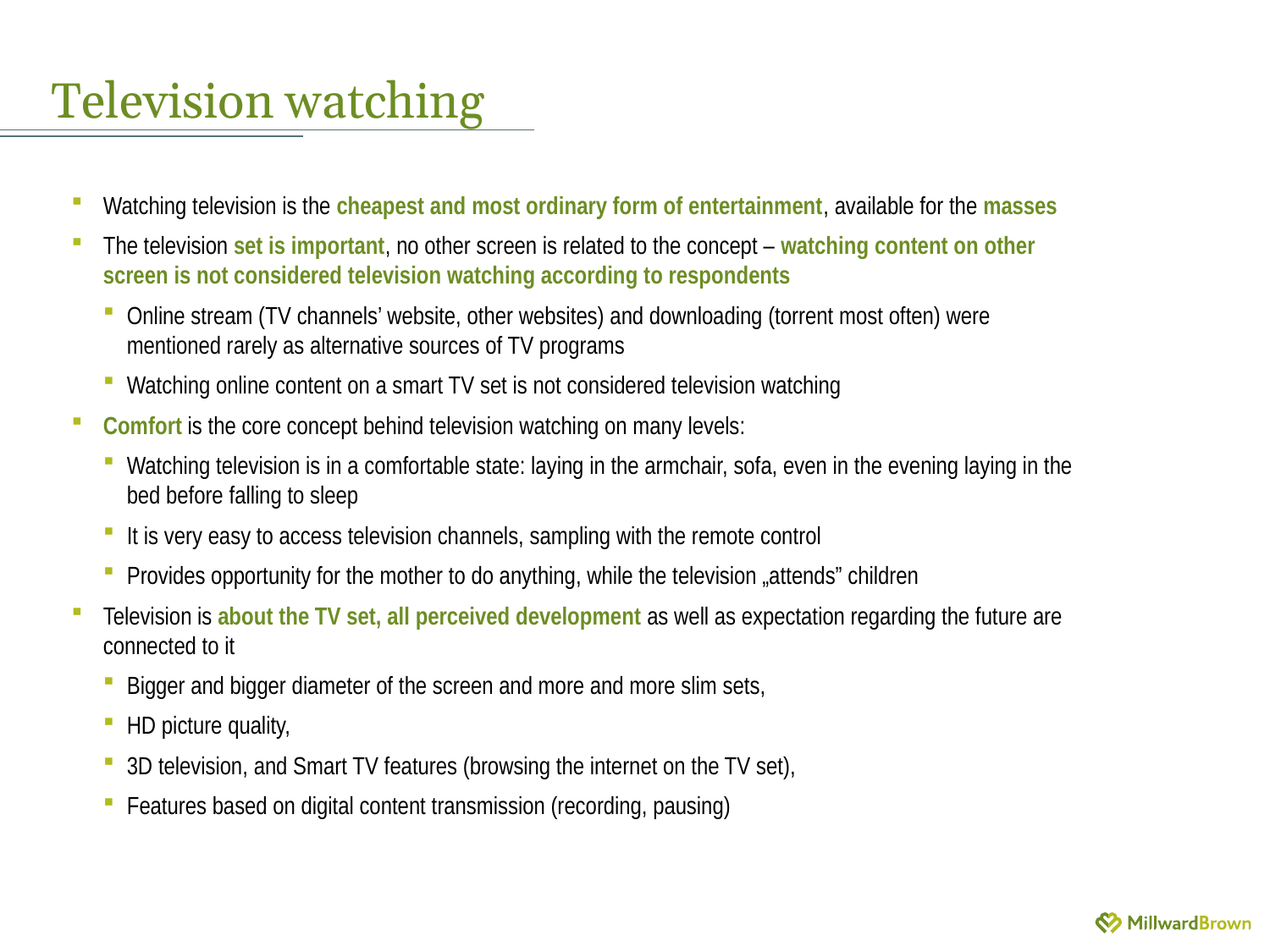

# Television watching
Watching television is the cheapest and most ordinary form of entertainment, available for the masses
The television set is important, no other screen is related to the concept – watching content on other screen is not considered television watching according to respondents
Online stream (TV channels’ website, other websites) and downloading (torrent most often) were mentioned rarely as alternative sources of TV programs
Watching online content on a smart TV set is not considered television watching
Comfort is the core concept behind television watching on many levels:
Watching television is in a comfortable state: laying in the armchair, sofa, even in the evening laying in the bed before falling to sleep
It is very easy to access television channels, sampling with the remote control
Provides opportunity for the mother to do anything, while the television „attends” children
Television is about the TV set, all perceived development as well as expectation regarding the future are connected to it
Bigger and bigger diameter of the screen and more and more slim sets,
HD picture quality,
3D television, and Smart TV features (browsing the internet on the TV set),
Features based on digital content transmission (recording, pausing)